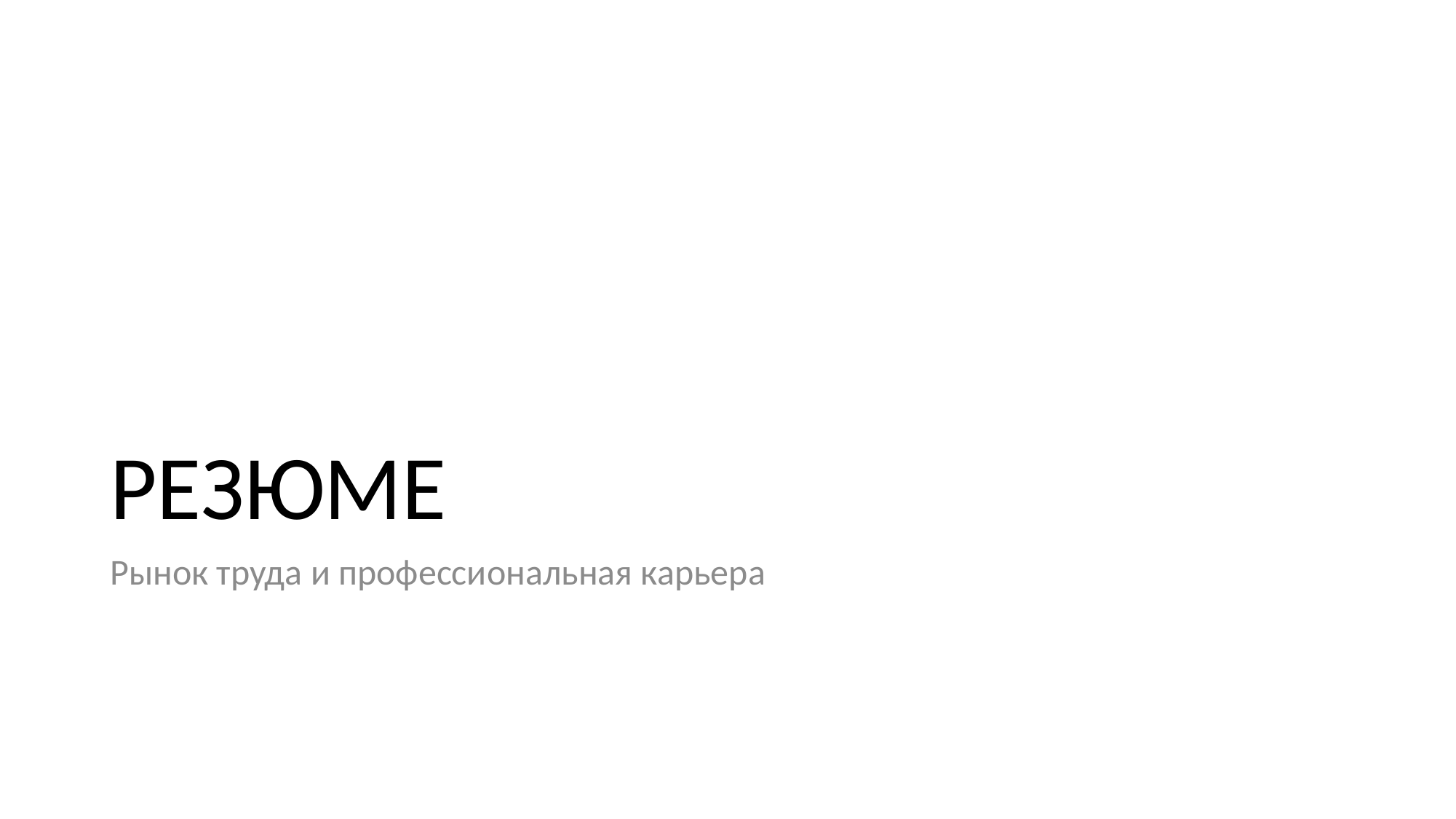

# РЕЗЮМЕ
Рынок труда и профессиональная карьера